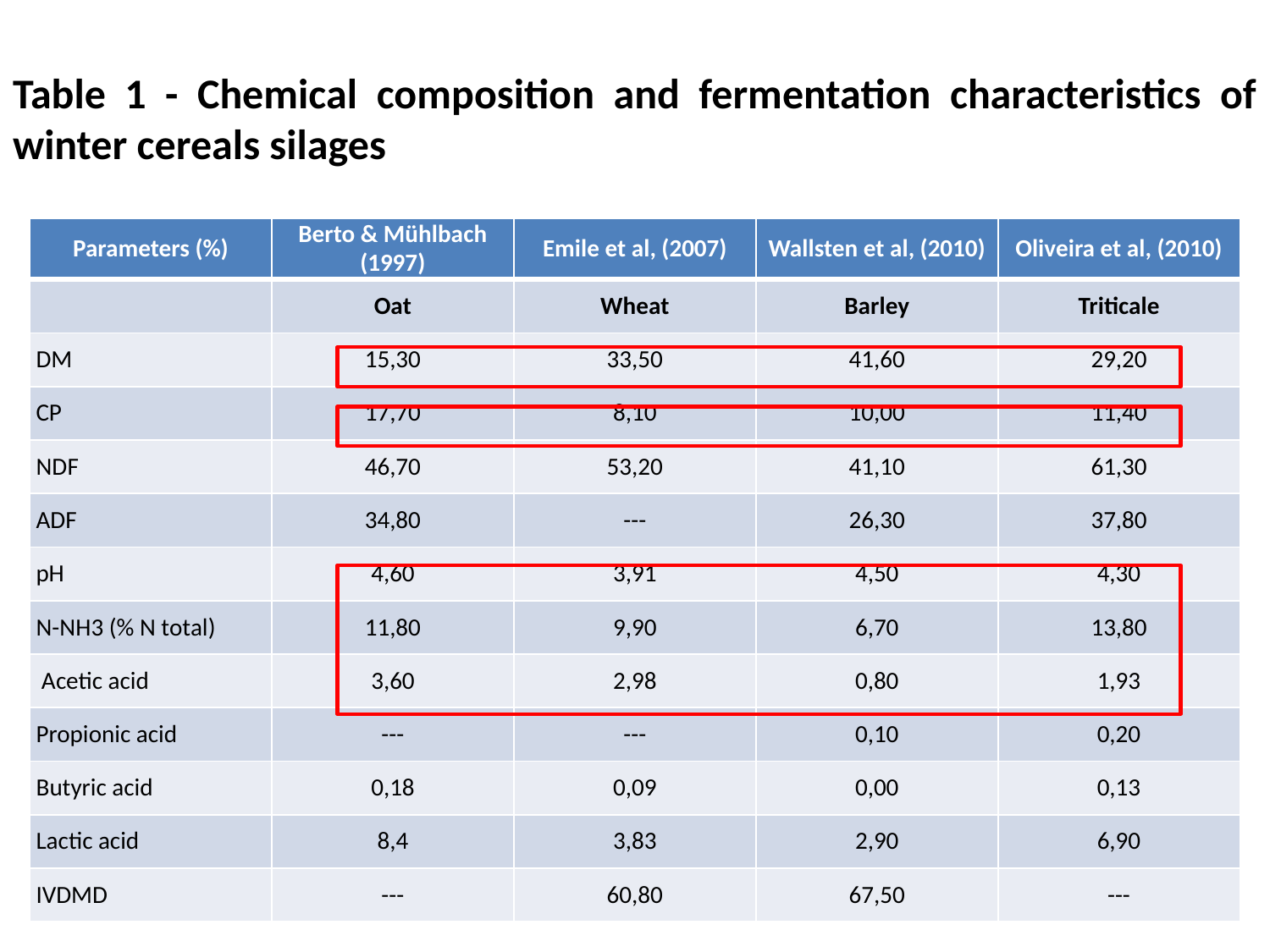

# Table 1 - Chemical composition and fermentation characteristics of winter cereals silages
| Parameters (%) | Berto & Mühlbach (1997) | Emile et al, (2007) | Wallsten et al, (2010) | Oliveira et al, (2010) |
| --- | --- | --- | --- | --- |
|  | Oat | Wheat | Barley | Triticale |
| DM | 15,30 | 33,50 | 41,60 | 29,20 |
| CP | 17,70 | 8,10 | 10,00 | 11,40 |
| NDF | 46,70 | 53,20 | 41,10 | 61,30 |
| ADF | 34,80 | --- | 26,30 | 37,80 |
| pH | 4,60 | 3,91 | 4,50 | 4,30 |
| N-NH3 (% N total) | 11,80 | 9,90 | 6,70 | 13,80 |
| Acetic acid | 3,60 | 2,98 | 0,80 | 1,93 |
| Propionic acid | --- | --- | 0,10 | 0,20 |
| Butyric acid | 0,18 | 0,09 | 0,00 | 0,13 |
| Lactic acid | 8,4 | 3,83 | 2,90 | 6,90 |
| IVDMD | --- | 60,80 | 67,50 | --- |